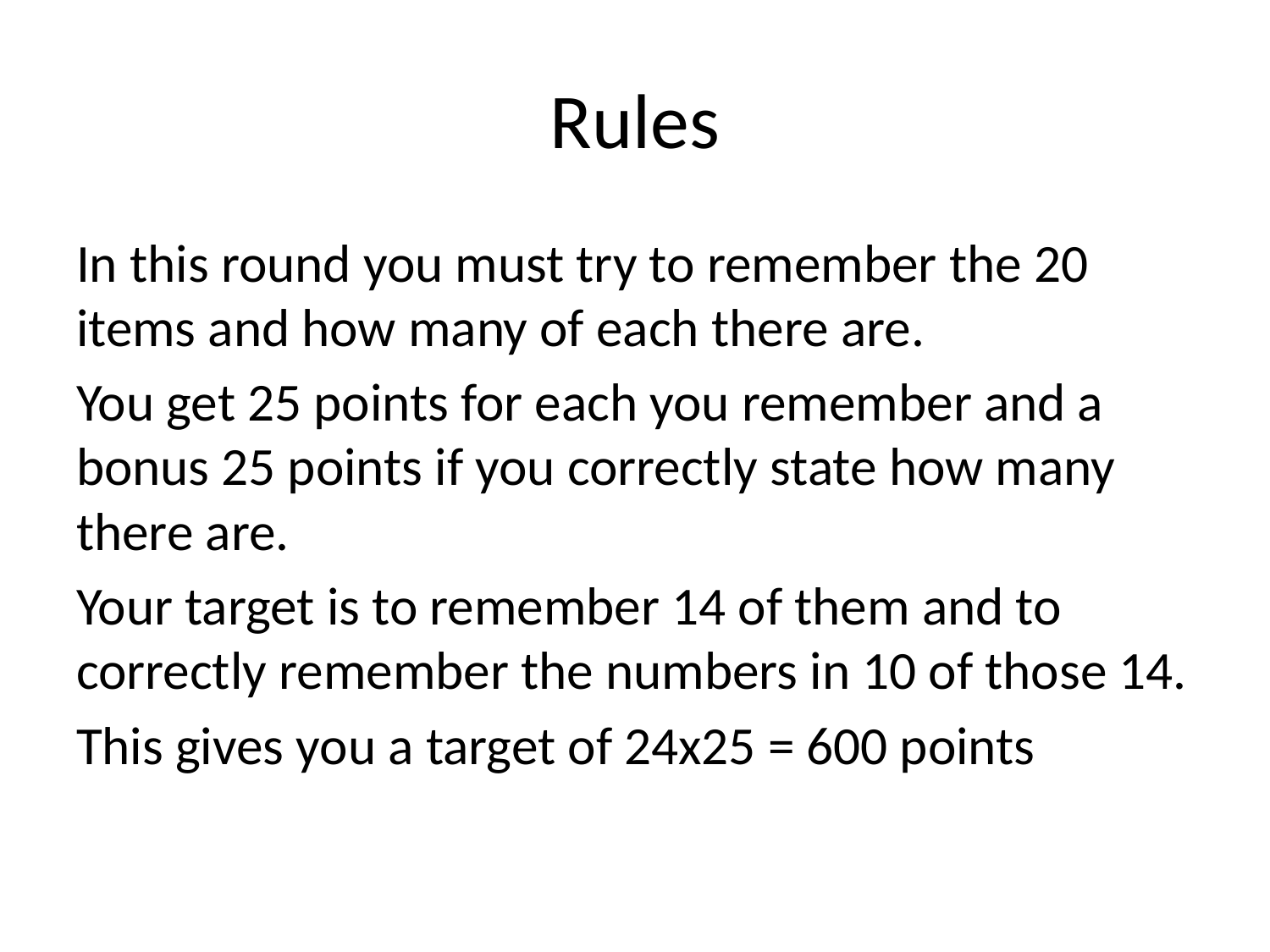

# Rules
In this round you must try to remember the 20 items and how many of each there are.
You get 25 points for each you remember and a bonus 25 points if you correctly state how many there are.
Your target is to remember 14 of them and to correctly remember the numbers in 10 of those 14.
This gives you a target of 24x25 = 600 points